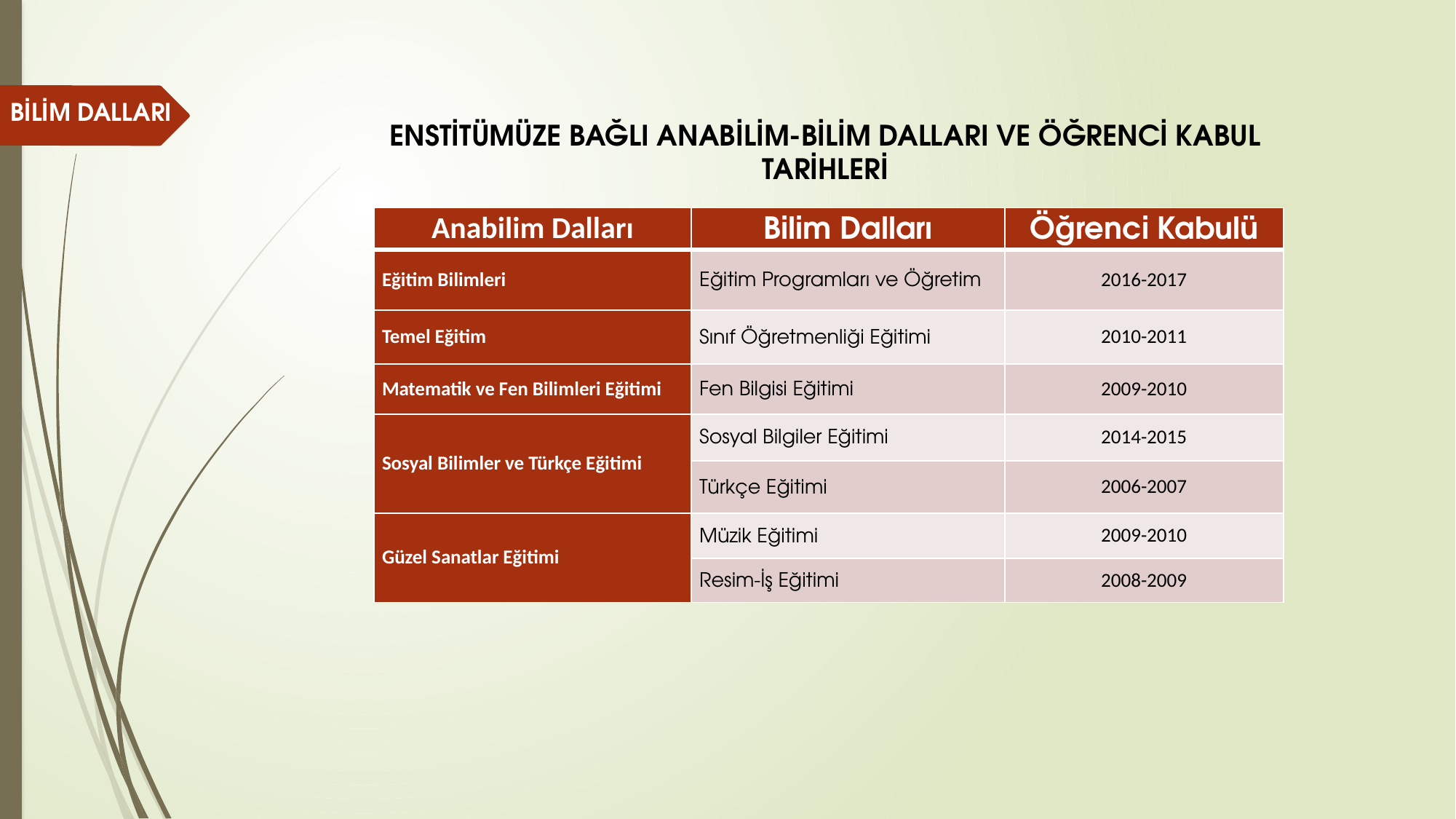

BİLİM DALLARI
# ENSTİTÜMÜZE BAĞLI ANABİLİM-BİLİM DALLARI VE ÖĞRENCİ KABUL TARİHLERİ
| Anabilim Dalları | Bilim Dalları | Öğrenci Kabulü |
| --- | --- | --- |
| Eğitim Bilimleri | Eğitim Programları ve Öğretim | 2016-2017 |
| Temel Eğitim | Sınıf Öğretmenliği Eğitimi | 2010-2011 |
| Matematik ve Fen Bilimleri Eğitimi | Fen Bilgisi Eğitimi | 2009-2010 |
| Sosyal Bilimler ve Türkçe Eğitimi | Sosyal Bilgiler Eğitimi | 2014-2015 |
|  | Türkçe Eğitimi | 2006-2007 |
| Güzel Sanatlar Eğitimi | Müzik Eğitimi | 2009-2010 |
|  | Resim-İş Eğitimi | 2008-2009 |